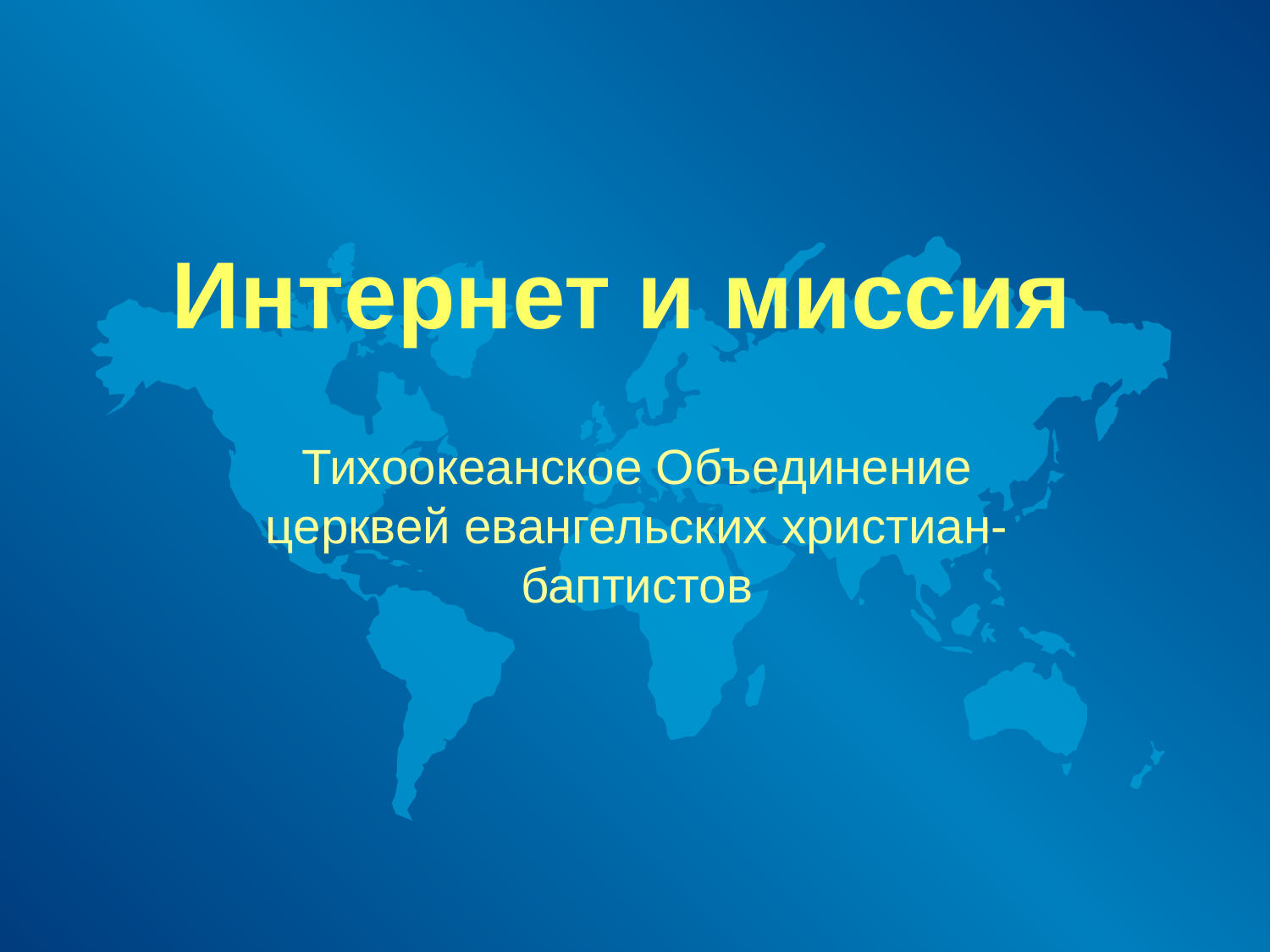

# Интернет и миссия
Тихоокеанское Объединение церквей евангельских христиан-баптистов